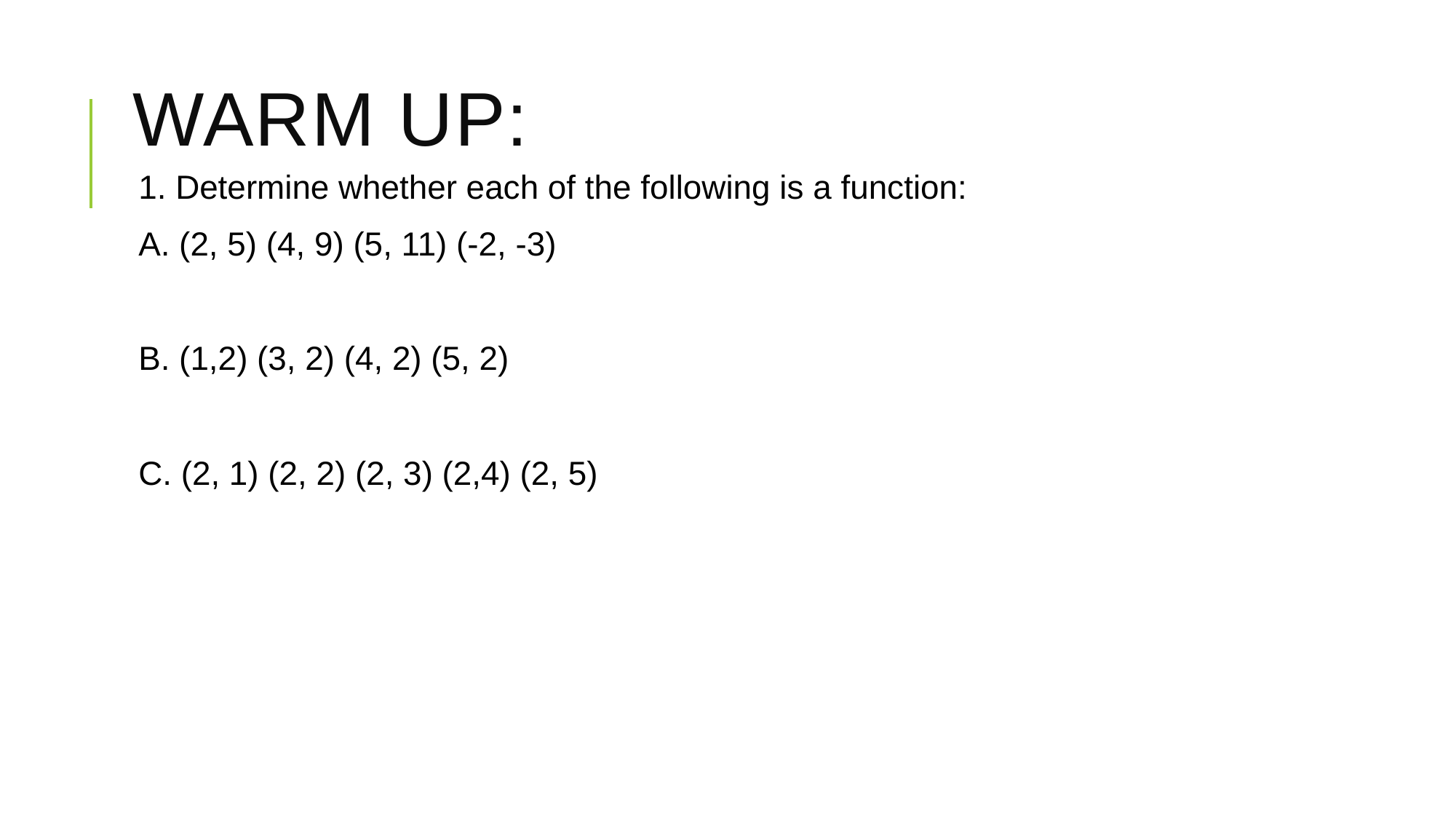

# Warm Up:
1. Determine whether each of the following is a function:
A. (2, 5) (4, 9) (5, 11) (-2, -3)

B. (1,2) (3, 2) (4, 2) (5, 2)

C. (2, 1) (2, 2) (2, 3) (2,4) (2, 5)